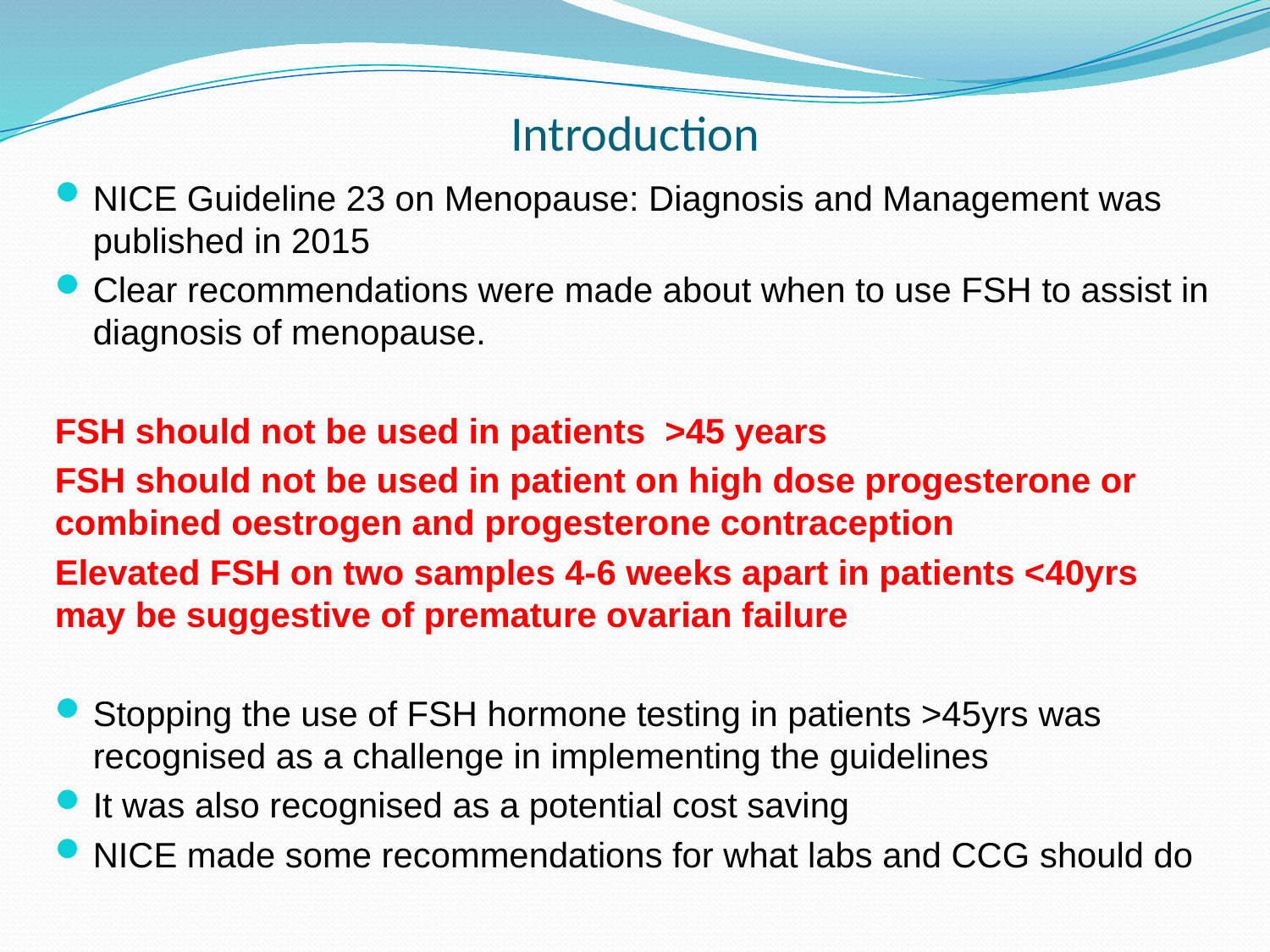

# Introduction
NICE Guideline 23 on Menopause: Diagnosis and Management was published in 2015
Clear recommendations were made about when to use FSH to assist in diagnosis of menopause.

FSH should not be used in patients  >45 years
FSH should not be used in patient on high dose progesterone or combined oestrogen and progesterone contraception
Elevated FSH on two samples 4-6 weeks apart in patients <40yrs may be suggestive of premature ovarian failure

Stopping the use of FSH hormone testing in patients >45yrs was recognised as a challenge in implementing the guidelines
It was also recognised as a potential cost saving
NICE made some recommendations for what labs and CCG should do